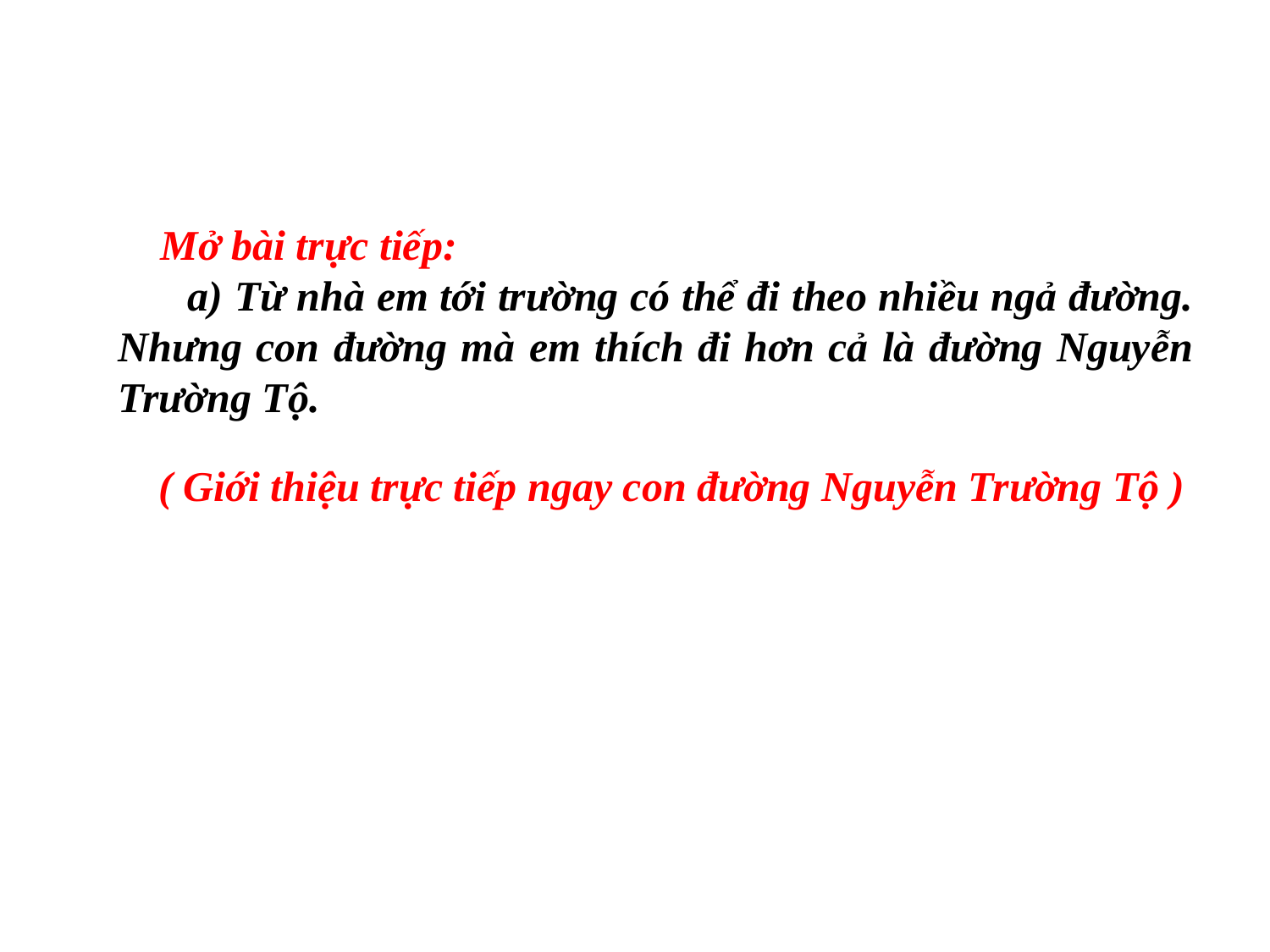

Mở bài trực tiếp:
      a) Từ nhà em tới trường có thể đi theo nhiều ngả đường. Nhưng con đường mà em thích đi hơn cả là đường Nguyễn Trường Tộ.

     ( Giới thiệu trực tiếp ngay con đường Nguyễn Trường Tộ )